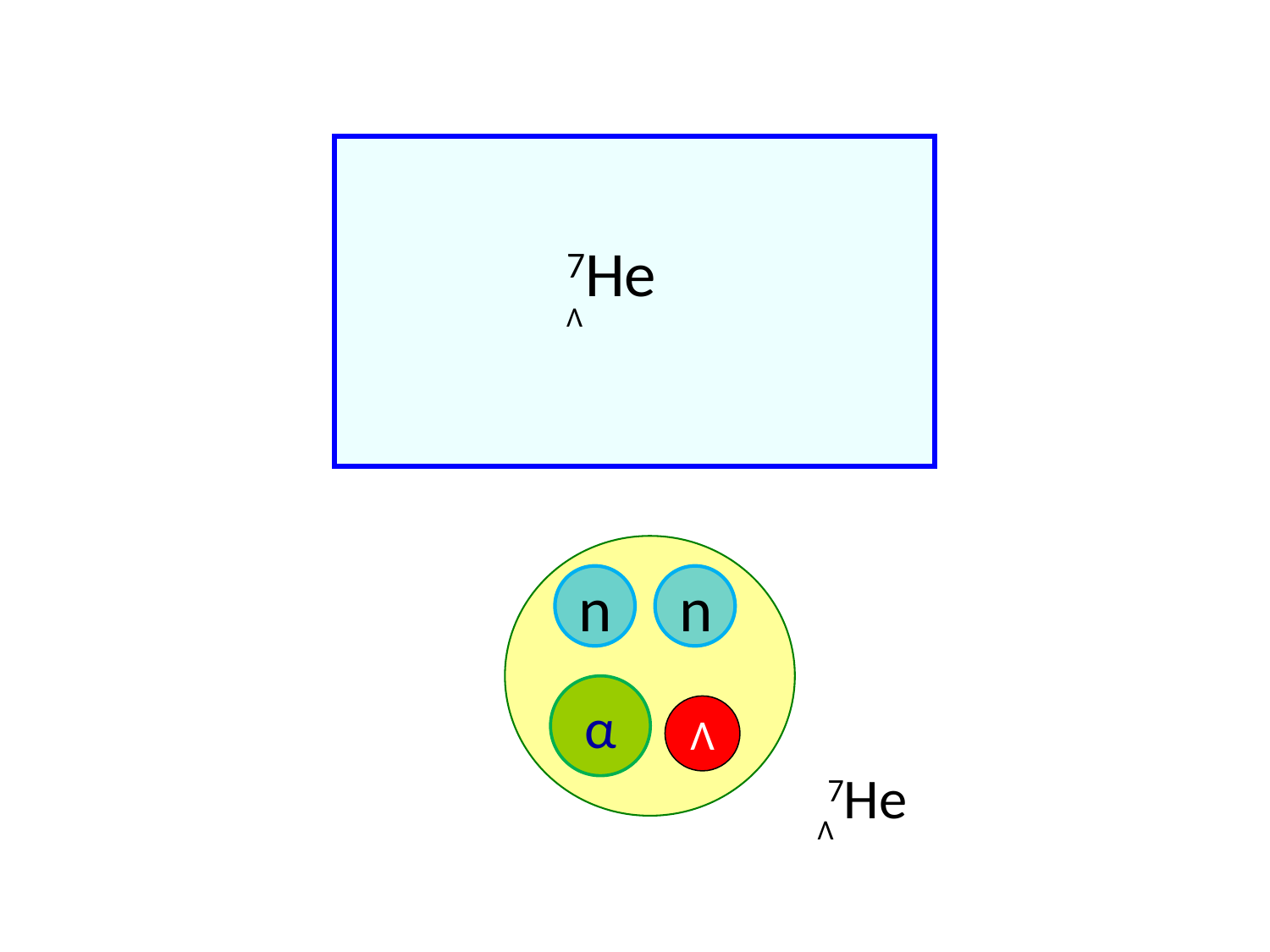

7He
Λ

n
n
α
Λ
7He
Λ